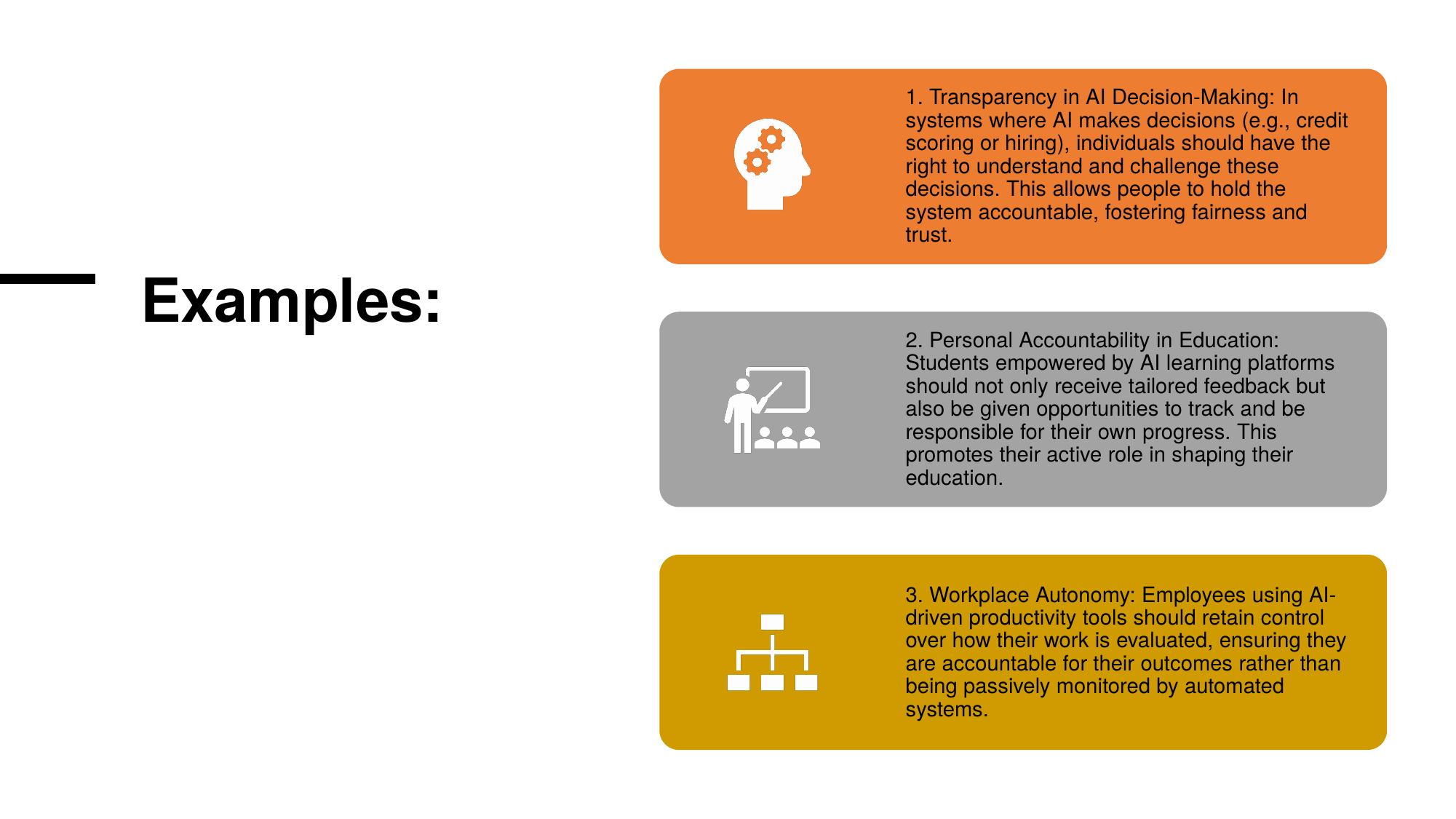

1. Transparency in AI Decision-Making: In systems where AI makes decisions (e.g., credit scoring or hiring), individuals should have the right to understand and challenge these decisions. This allows people to hold the system accountable, fostering fairness and trust.
2. Personal Accountability in Education: Students empowered by AI learning platforms should not only receive tailored feedback but also be given opportunities to track and be responsible for their own progress. This promotes their active role in shaping their education.
3. Workplace Autonomy: Employees using AI-driven productivity tools should retain control over how their work is evaluated, ensuring they are accountable for their outcomes rather than being passively monitored by automated systems.
# Examples: